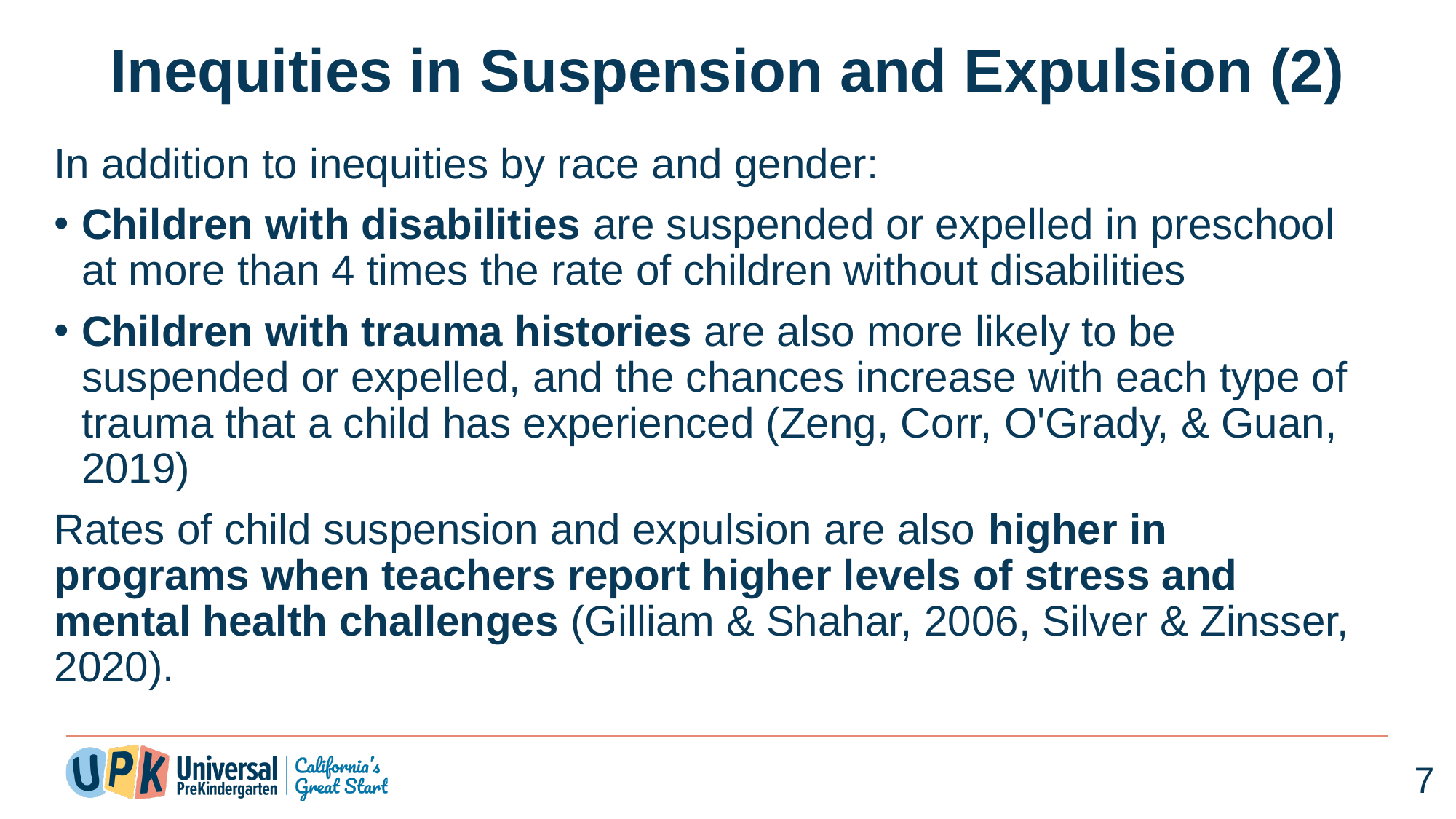

# Inequities in Suspension and Expulsion (2)
In addition to inequities by race and gender:
Children with disabilities are suspended or expelled in preschool at more than 4 times the rate of children without disabilities ​
Children with trauma histories are also more likely to be suspended or expelled, and the chances increase with each type of trauma that a child has experienced (Zeng, Corr, O'Grady, & Guan, 2019)​
Rates of child suspension and expulsion are also higher in programs when teachers report higher levels of stress and mental health challenges (Gilliam & Shahar, 2006, Silver & Zinsser, 2020).

7